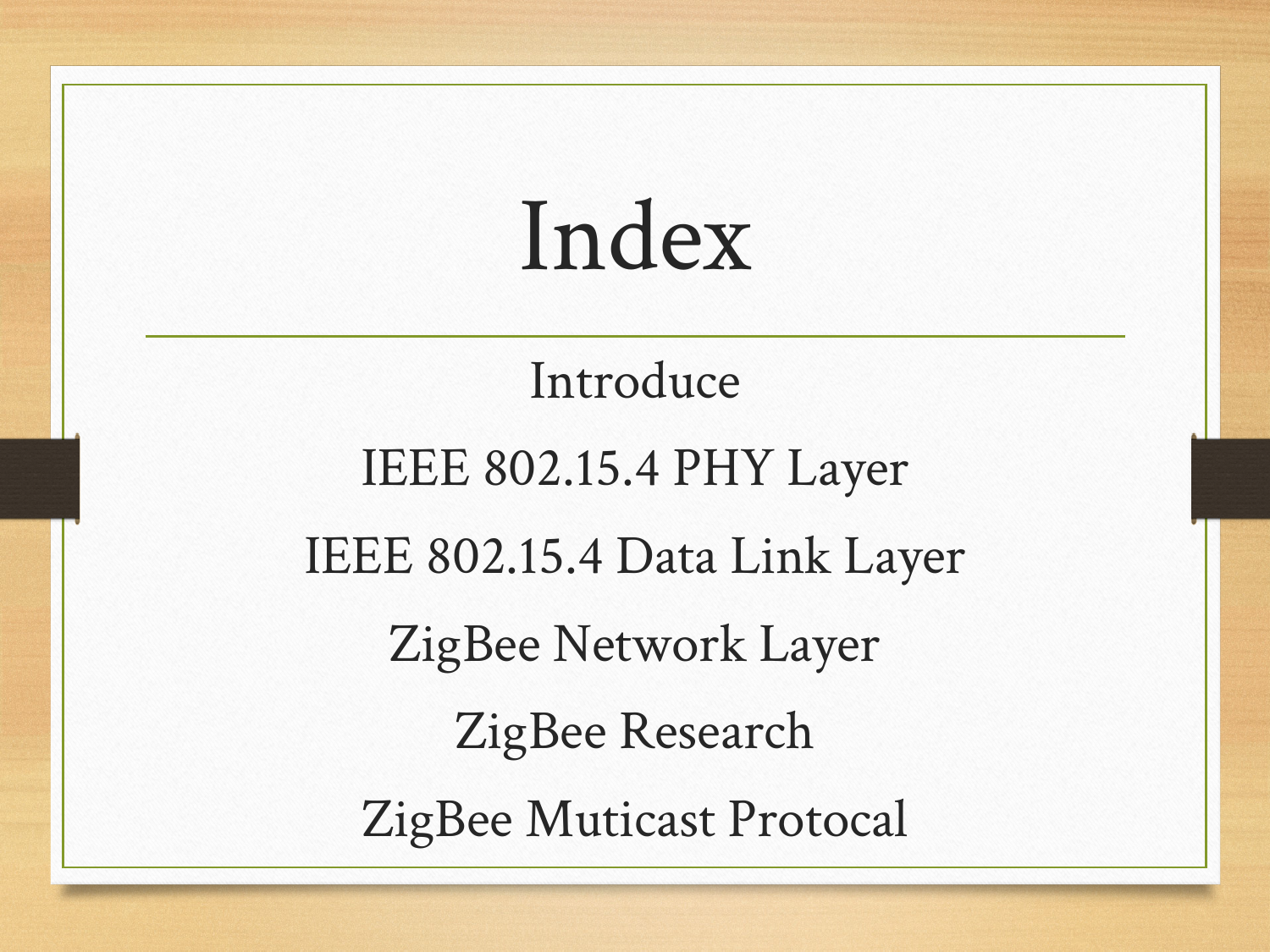

# Index
Introduce
IEEE 802.15.4 PHY Layer
IEEE 802.15.4 Data Link Layer
ZigBee Network Layer
ZigBee Research
ZigBee Muticast Protocal